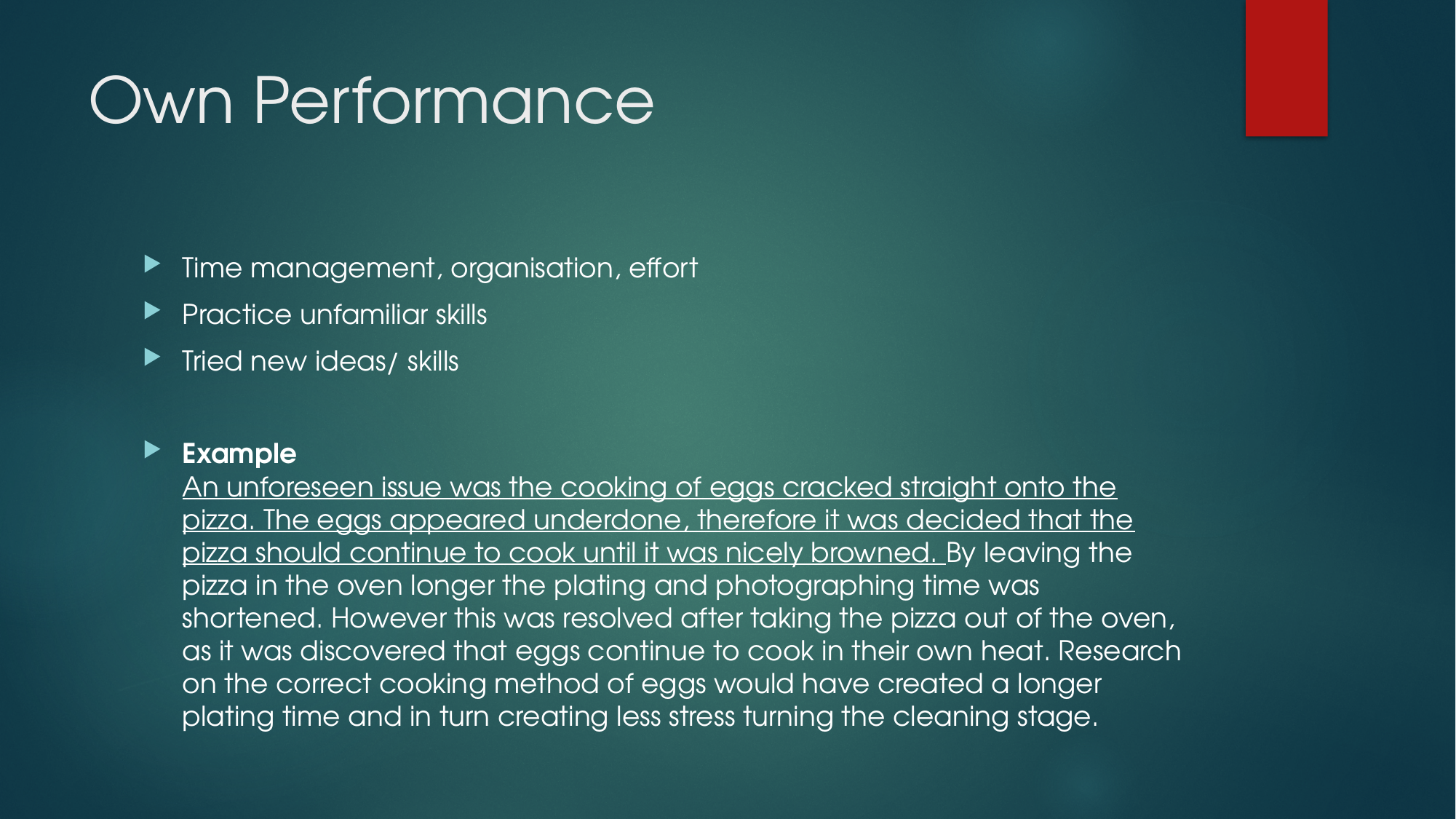

# Own Performance
Time management, organisation, effort
Practice unfamiliar skills
Tried new ideas/ skills

Example
An unforeseen issue was the cooking of eggs cracked straight onto the pizza. The eggs appeared underdone, therefore it was decided that the pizza should continue to cook until it was nicely browned. By leaving the pizza in the oven longer the plating and photographing time was shortened. However this was resolved after taking the pizza out of the oven, as it was discovered that eggs continue to cook in their own heat. Research on the correct cooking method of eggs would have created a longer plating time and in turn creating less stress turning the cleaning stage.